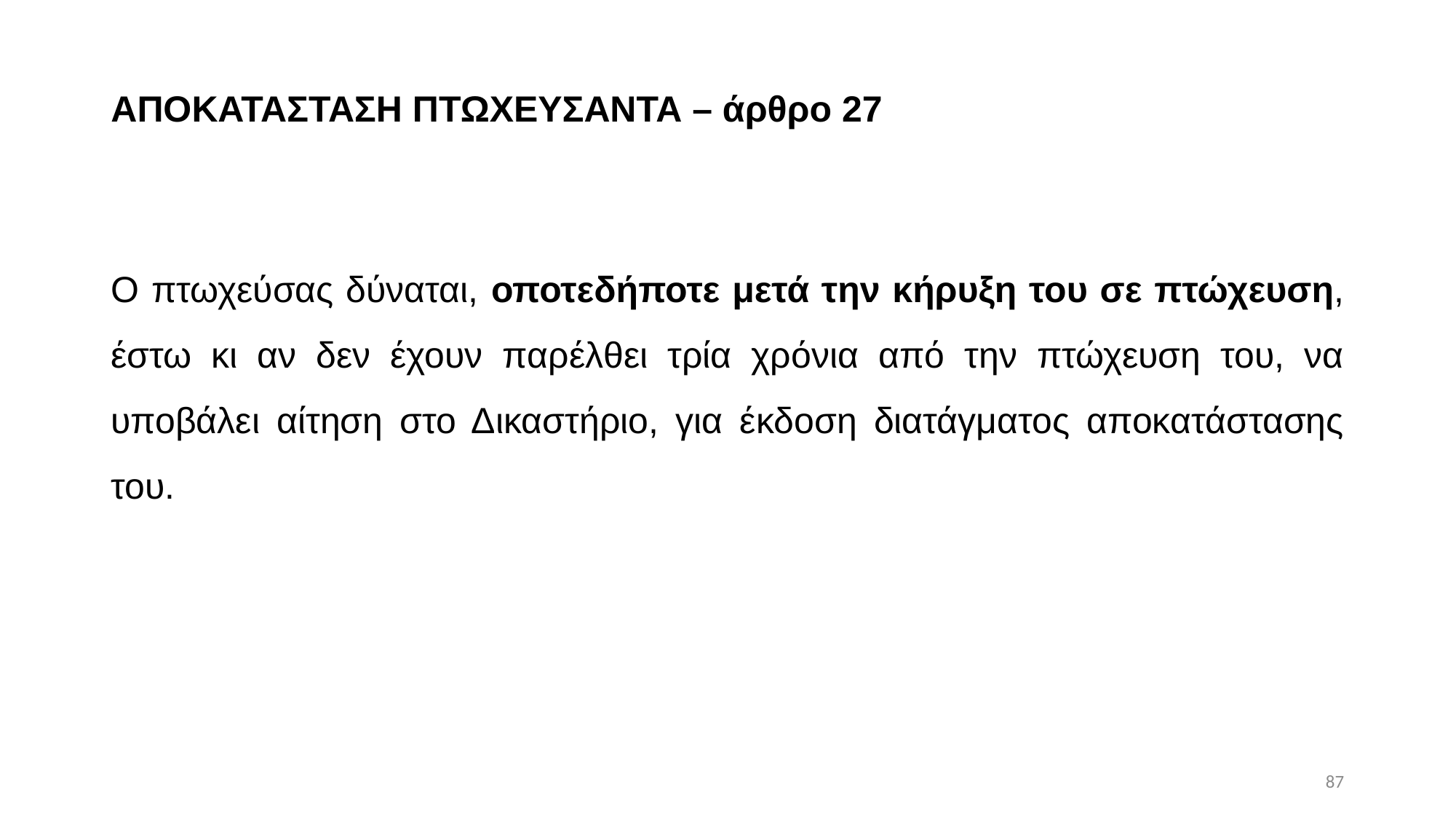

# ΑΠΟΚΑΤΑΣΤΑΣΗ ΠΤΩΧΕΥΣΑΝΤΑ – άρθρο 27
Ο πτωχεύσας δύναται, οποτεδήποτε μετά την κήρυξη του σε πτώχευση, έστω κι αν δεν έχουν παρέλθει τρία χρόνια από την πτώχευση του, να υποβάλει αίτηση στο Δικαστήριο, για έκδοση διατάγματος αποκατάστασης του.
87